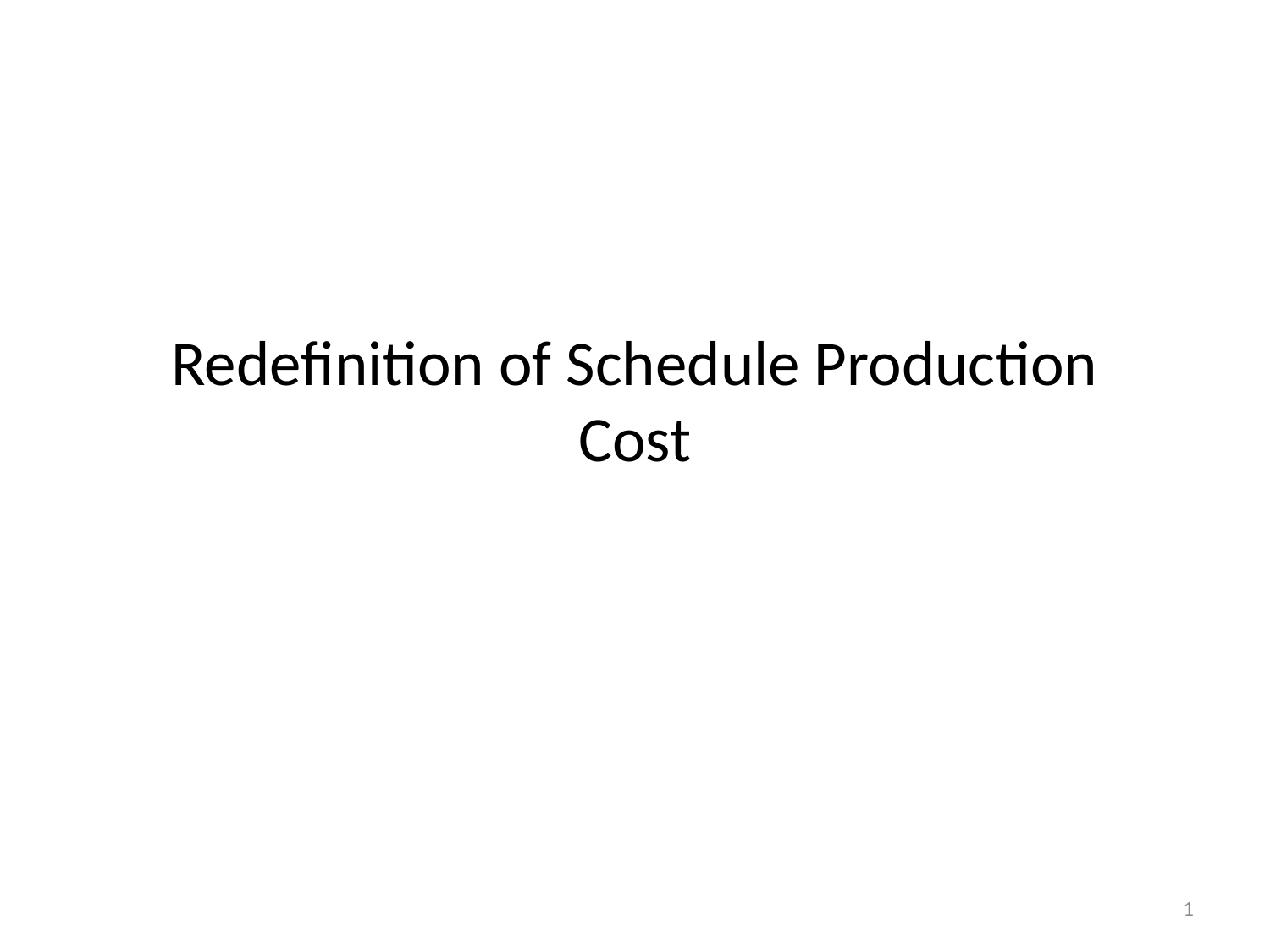

# Redefinition of Schedule Production Cost
1